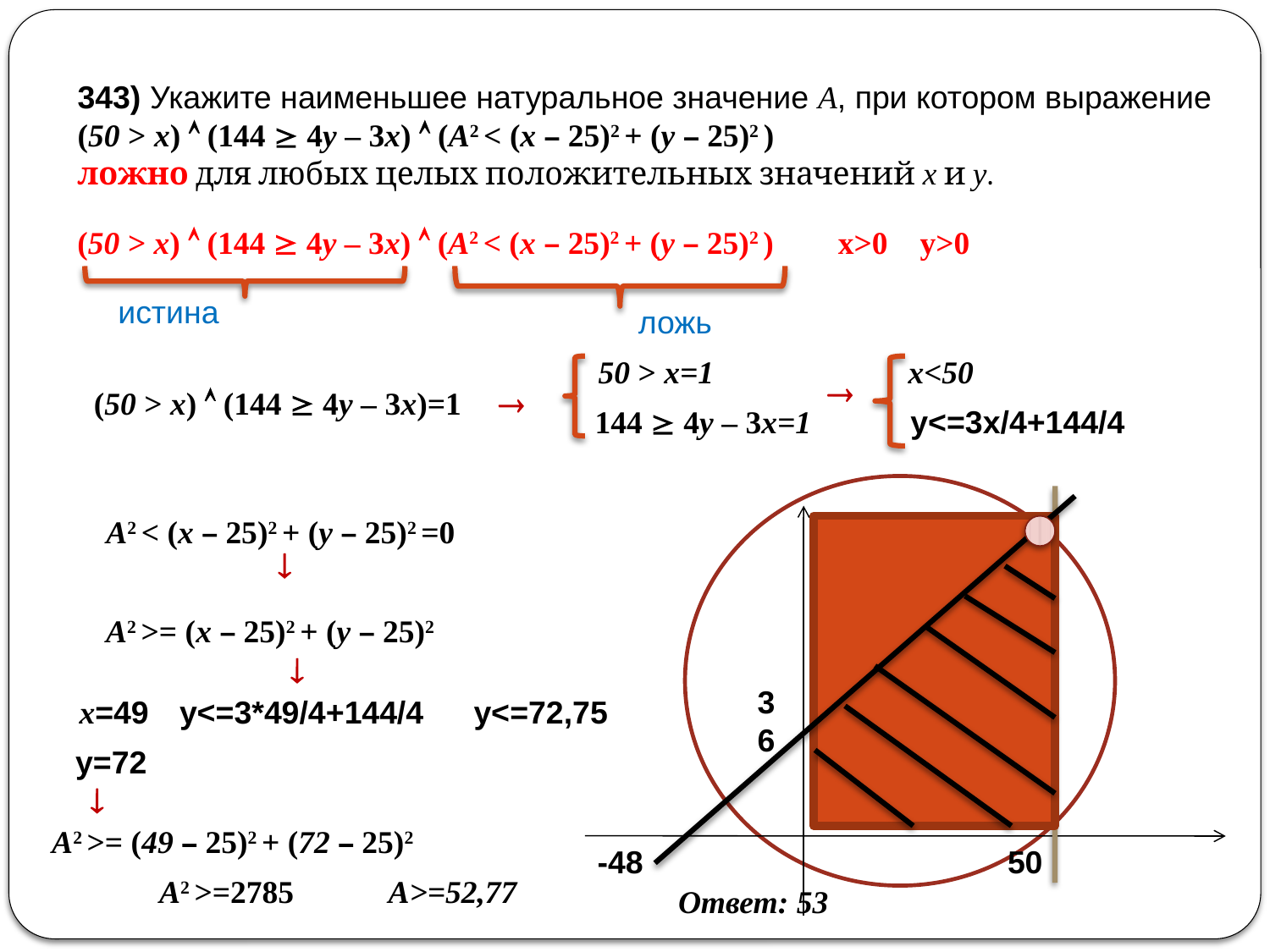

343) Укажите наименьшее натуральное значение А, при котором выражение
(50 > x) ∧ (144 ≥ 4y – 3x) ∧ (A2 < (x – 25)2 + (y – 25)2 )
ложно для любых целых положительных значений x и y.

(50 > x) ∧ (144 ≥ 4y – 3x) ∧ (A2 < (x – 25)2 + (y – 25)2 )        x>0    y>0
истина
ложь
50 > x=1
x<50

→
(50 > x) ∧ (144 ≥ 4y – 3x)=1
→
144 ≥ 4y – 3x=1
y<=3x/4+144/4

A2 < (x – 25)2 + (y – 25)2 =0

→
A2 >= (x – 25)2 + (y – 25)2
→
36
x=49
y<=3*49/4+144/4
y<=72,75
y=72
→
A2 >= (49 – 25)2 + (72 – 25)2
-48
50
A2 >=2785
A>=52,77
Ответ: 53